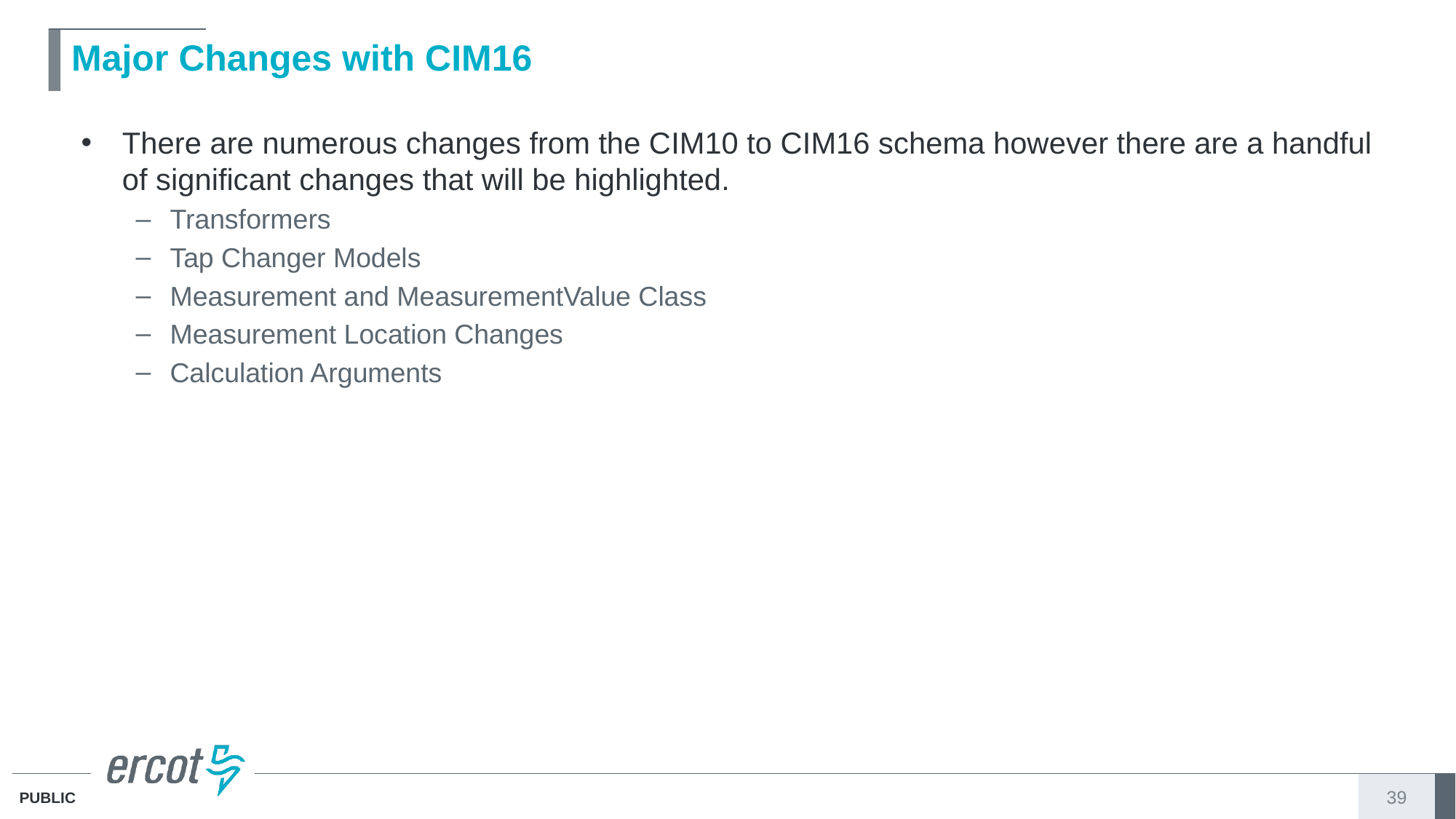

# Major Changes with CIM16
There are numerous changes from the CIM10 to CIM16 schema however there are a handful of significant changes that will be highlighted.
Transformers
Tap Changer Models
Measurement and MeasurementValue Class
Measurement Location Changes
Calculation Arguments
39